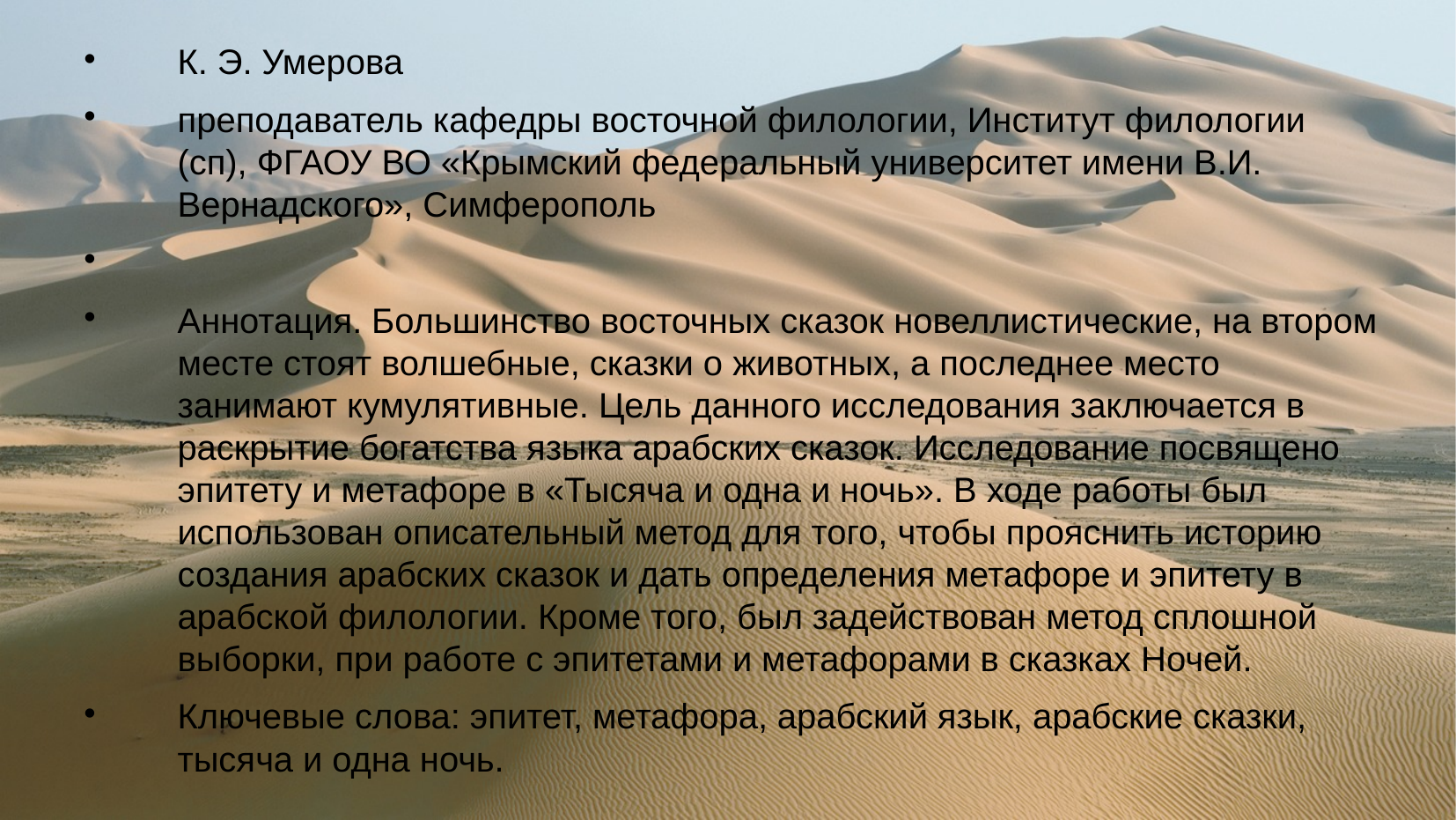

К. Э. Умерова
преподаватель кафедры восточной филологии, Институт филологии (сп), ФГАОУ ВО «Крымский федеральный университет имени В.И. Вернадского», Симферополь

Аннотация. Большинство восточных сказок новеллистические, на втором месте стоят волшебные, сказки о животных, а последнее место занимают кумулятивные. Цель данного исследования заключается в раскрытие богатства языка арабских сказок. Исследование посвящено эпитету и метафоре в «Тысяча и одна и ночь». В ходе работы был использован описательный метод для того, чтобы прояснить историю создания арабских сказок и дать определения метафоре и эпитету в арабской филологии. Кроме того, был задействован метод сплошной выборки, при работе с эпитетами и метафорами в сказках Ночей.
Ключевые слова: эпитет, метафора, арабский язык, арабские сказки, тысяча и одна ночь.